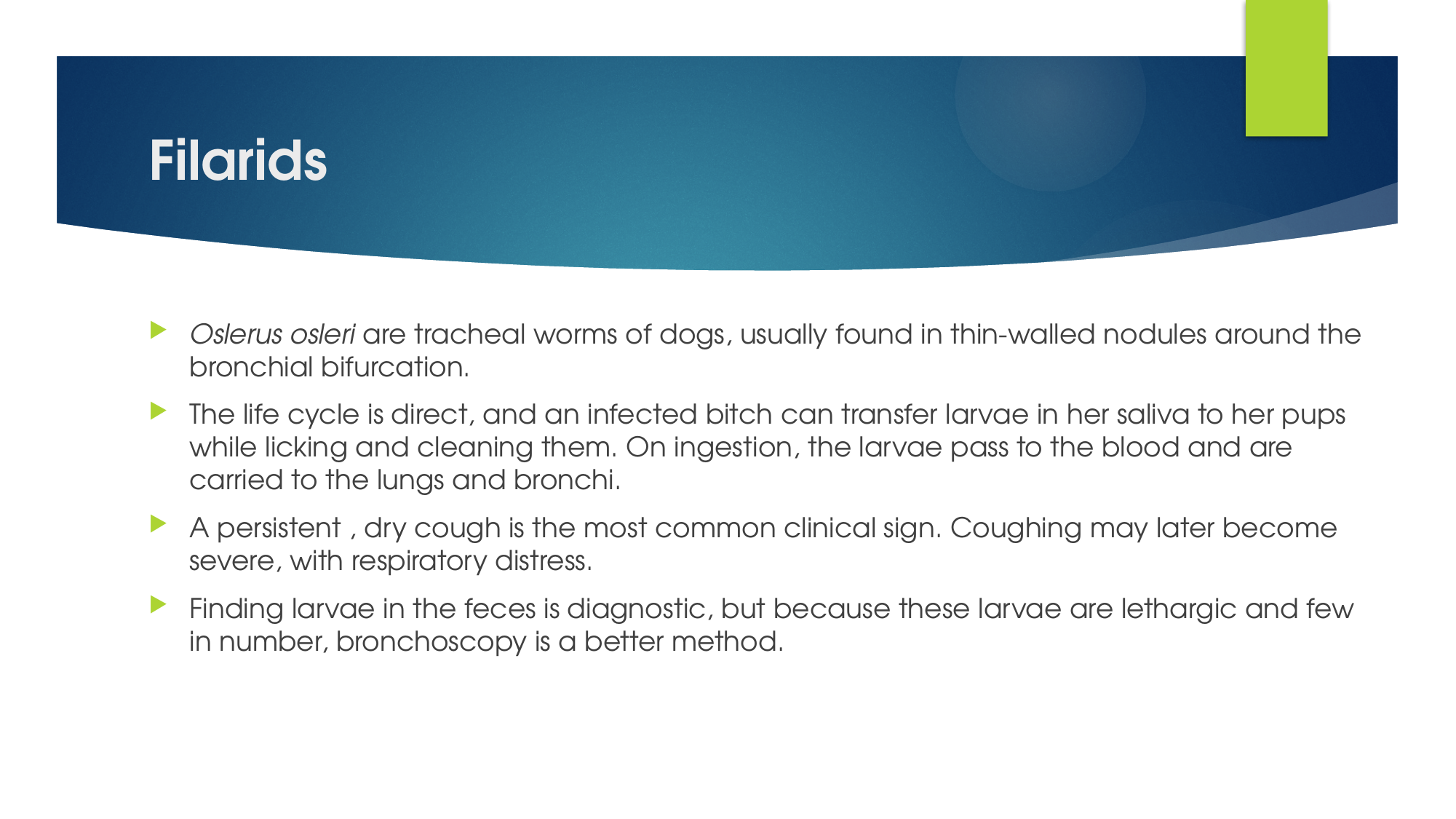

# Filarids
Oslerus osleri are tracheal worms of dogs, usually found in thin-walled nodules around the bronchial bifurcation.
The life cycle is direct, and an infected bitch can transfer larvae in her saliva to her pups while licking and cleaning them. On ingestion, the larvae pass to the blood and are carried to the lungs and bronchi.
A persistent , dry cough is the most common clinical sign. Coughing may later become severe, with respiratory distress.
Finding larvae in the feces is diagnostic, but because these larvae are lethargic and few in number, bronchoscopy is a better method.